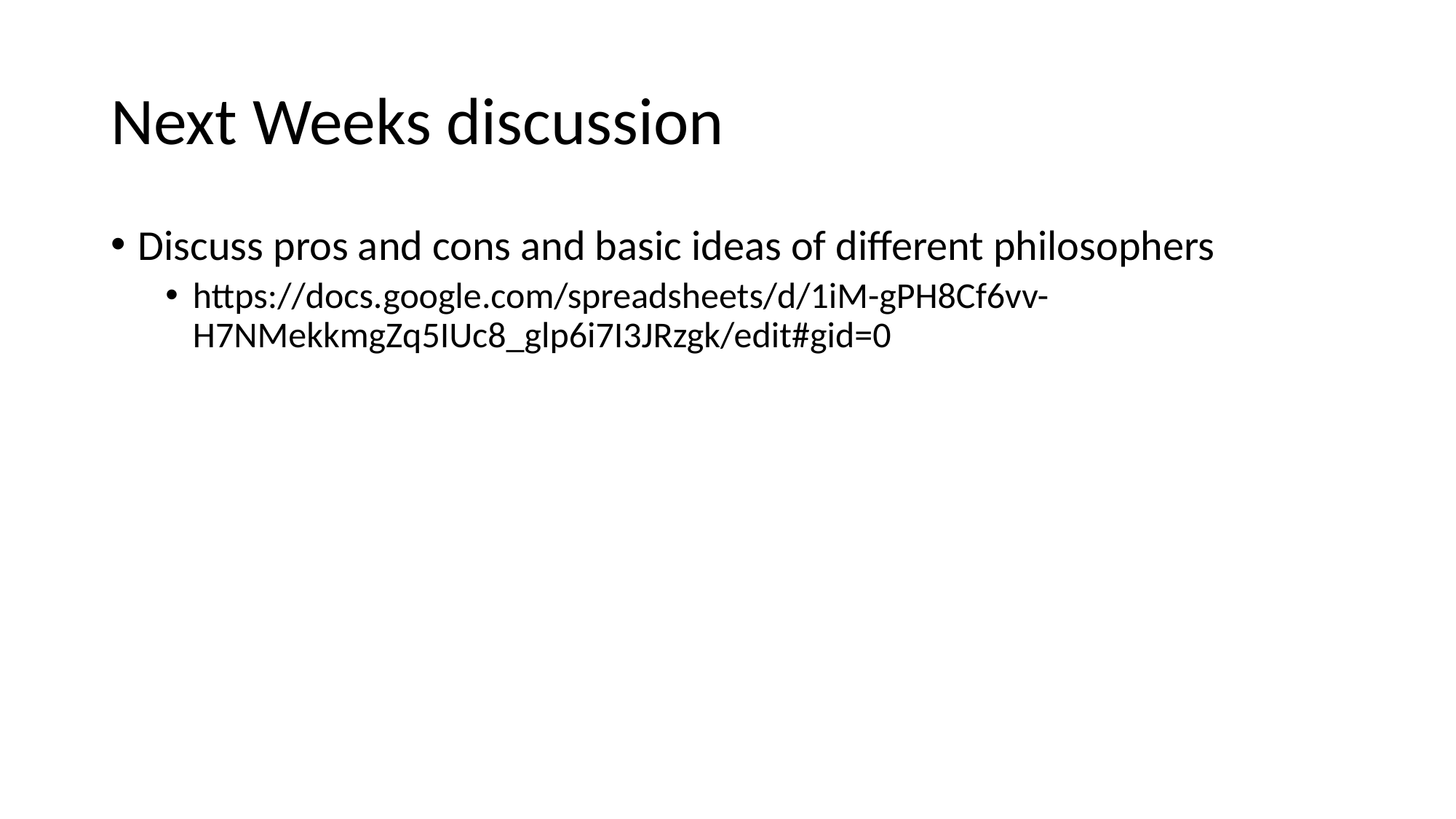

# Next Weeks discussion
Discuss pros and cons and basic ideas of different philosophers
https://docs.google.com/spreadsheets/d/1iM-gPH8Cf6vv-H7NMekkmgZq5IUc8_glp6i7I3JRzgk/edit#gid=0